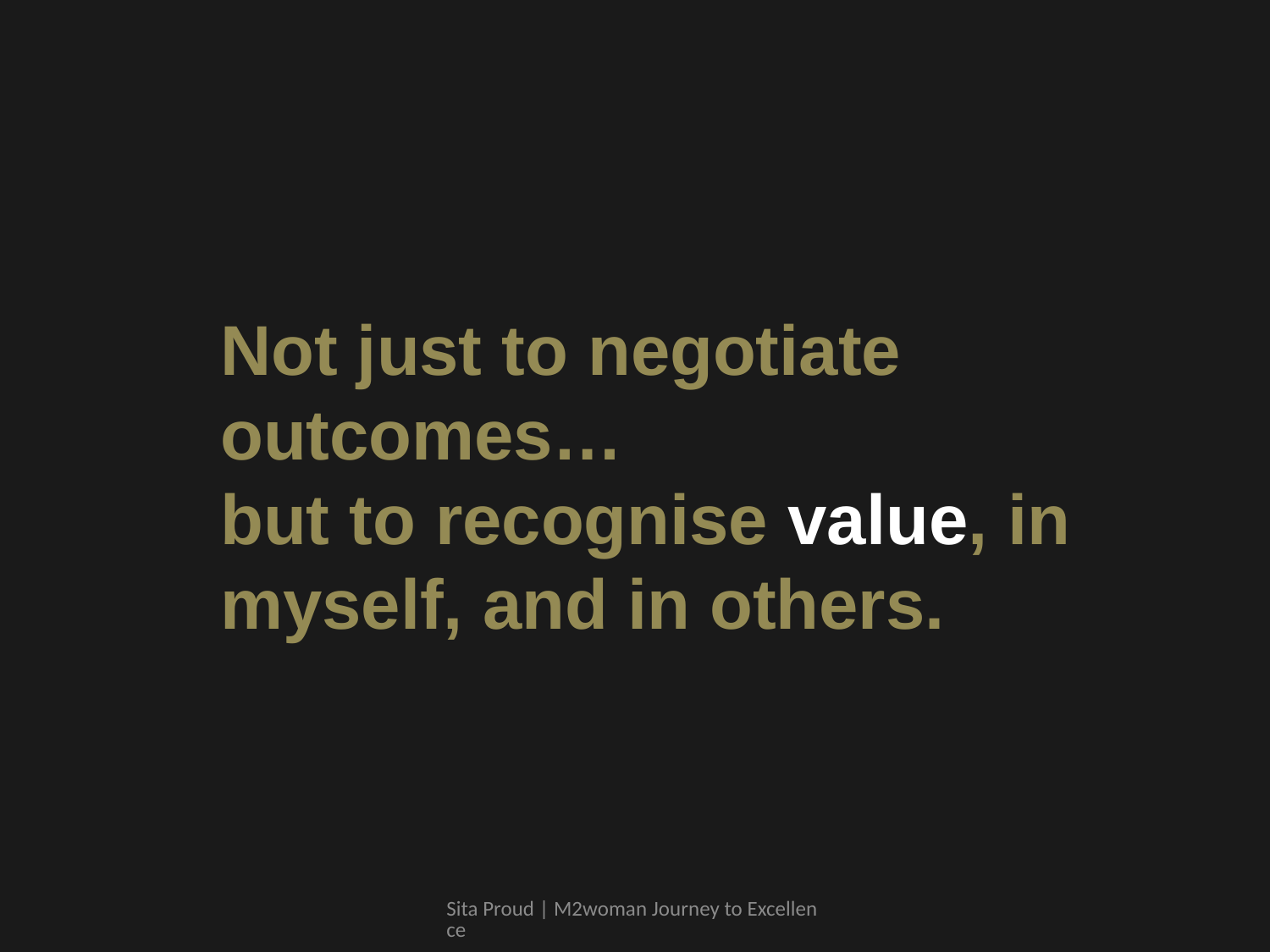

Not just to negotiate outcomes…
but to recognise value, in myself, and in others.
Sita Proud | M2woman Journey to Excellence